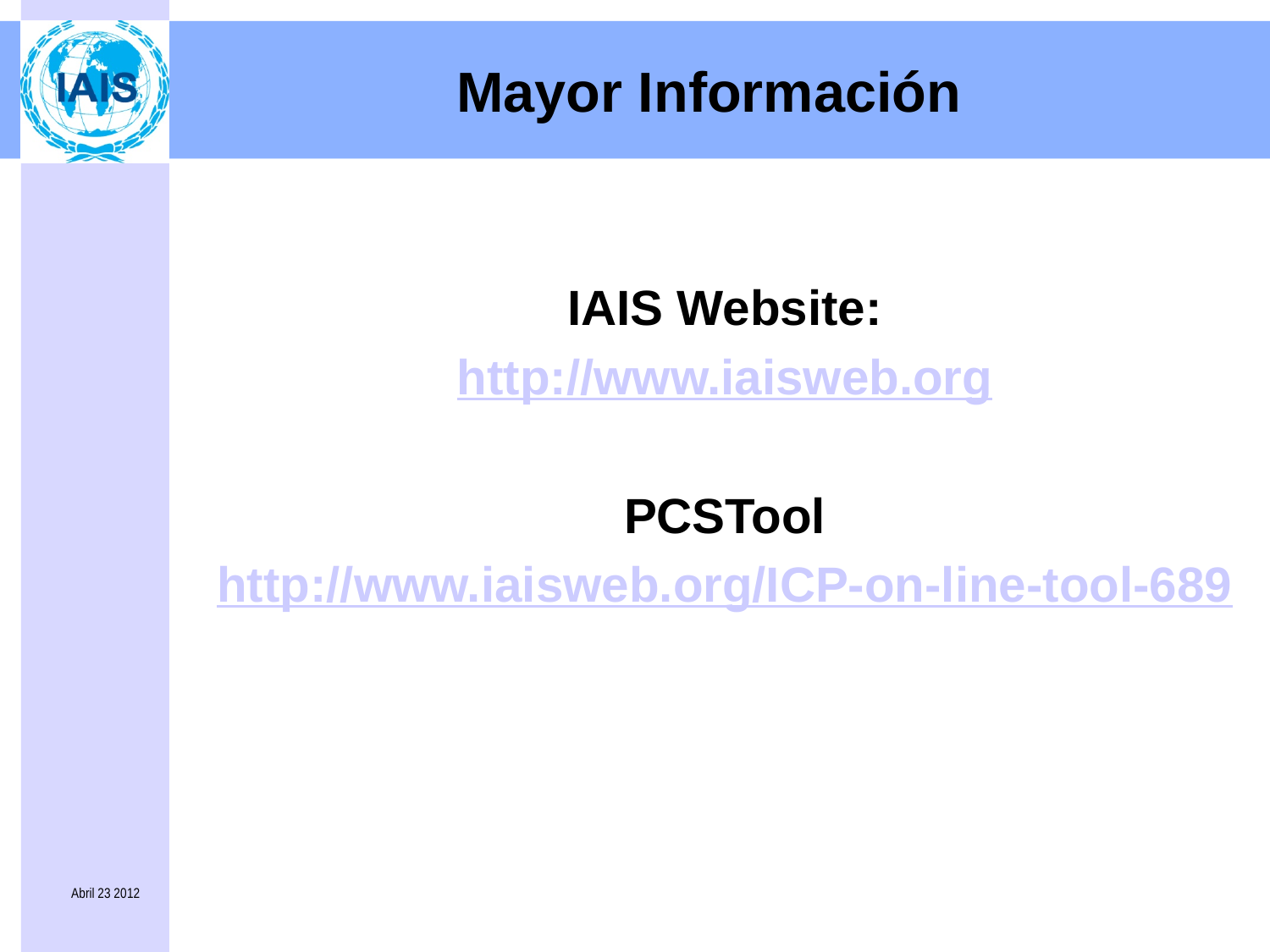

# Mayor Información

IAIS Website:
http://www.iaisweb.org

PCSTool
http://www.iaisweb.org/ICP-on-line-tool-689

Abril 23 2012